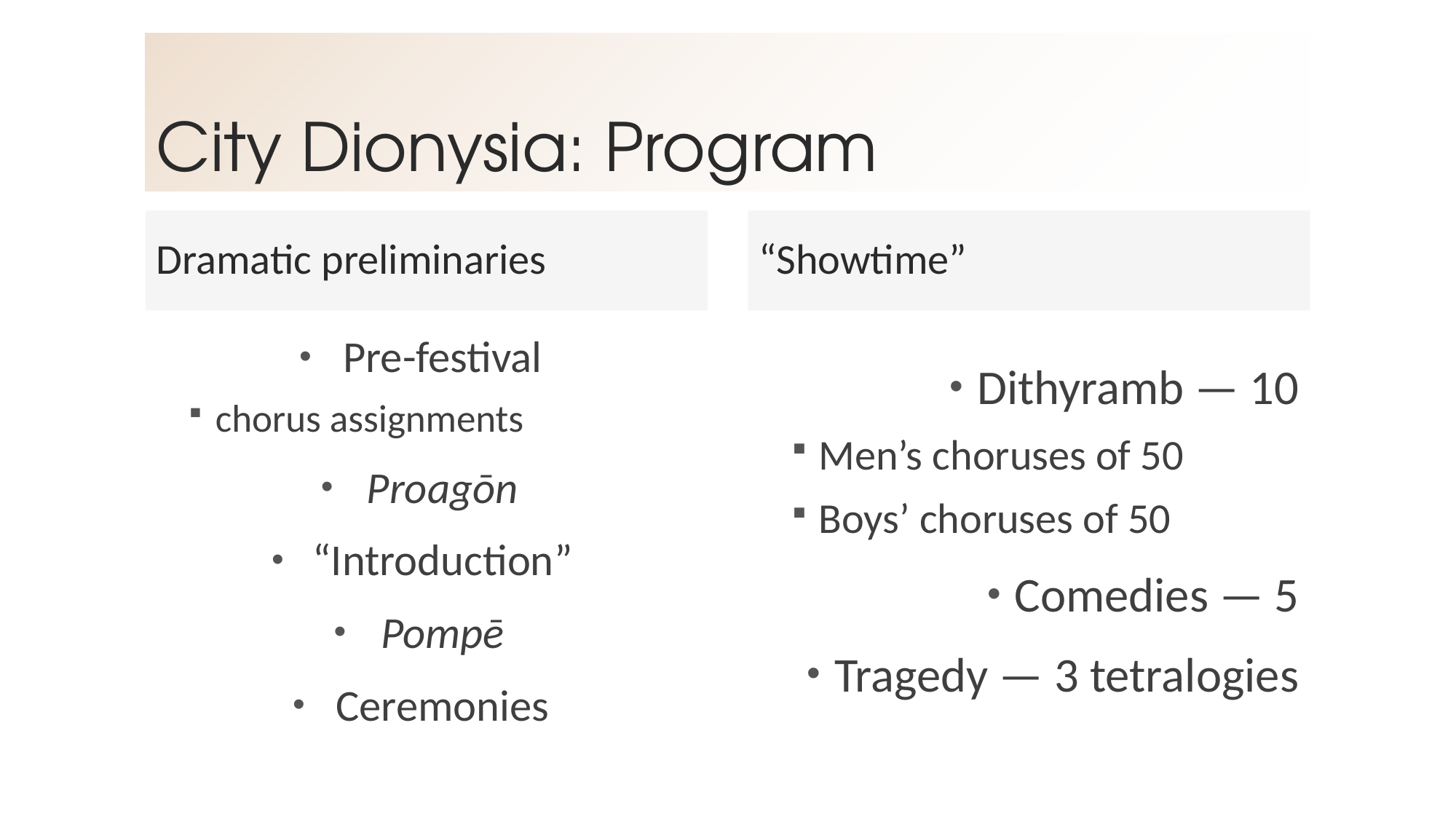

# City Dionysia: Program
Dramatic preliminaries
“Showtime”
Pre-festival
chorus assignments
Proagōn
“Introduction”
Pompē
Ceremonies
Dithyramb — 10
Men’s choruses of 50
Boys’ choruses of 50
Comedies — 5
Tragedy — 3 tetralogies